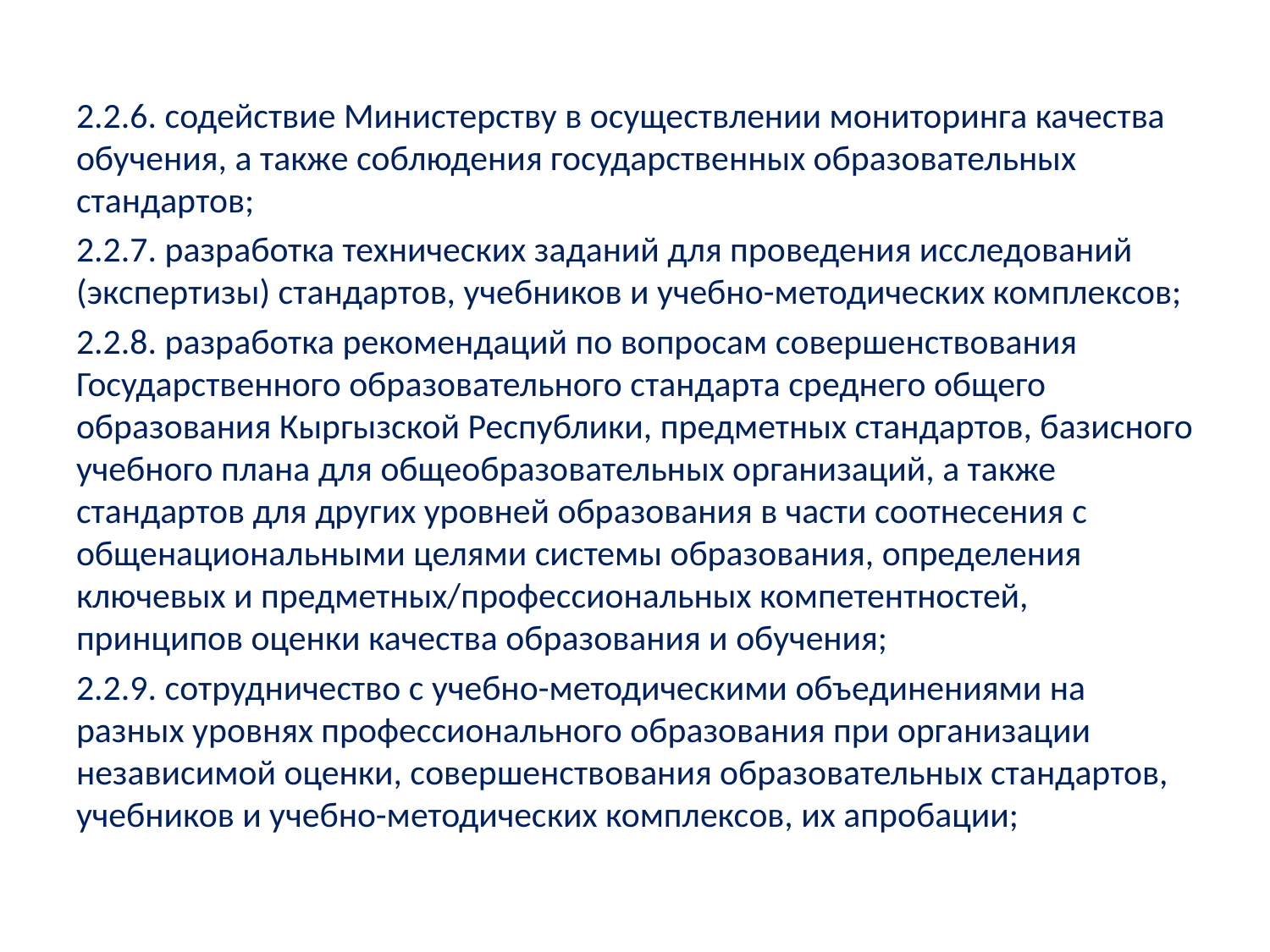

2.2.6. содействие Министерству в осуществлении мониторинга качества обучения, а также соблюдения государственных образовательных стандартов;
2.2.7. разработка технических заданий для проведения исследований (экспертизы) стандартов, учебников и учебно-методических комплексов;
2.2.8. разработка рекомендаций по вопросам совершенствования Государственного образовательного стандарта среднего общего образования Кыргызской Республики, предметных стандартов, базисного учебного плана для общеобразовательных организаций, а также стандартов для других уровней образования в части соотнесения с общенациональными целями системы образования, определения ключевых и предметных/профессиональных компетентностей, принципов оценки качества образования и обучения;
2.2.9. сотрудничество с учебно-методическими объединениями на разных уровнях профессионального образования при организации независимой оценки, совершенствования образовательных стандартов, учебников и учебно-методических комплексов, их апробации;